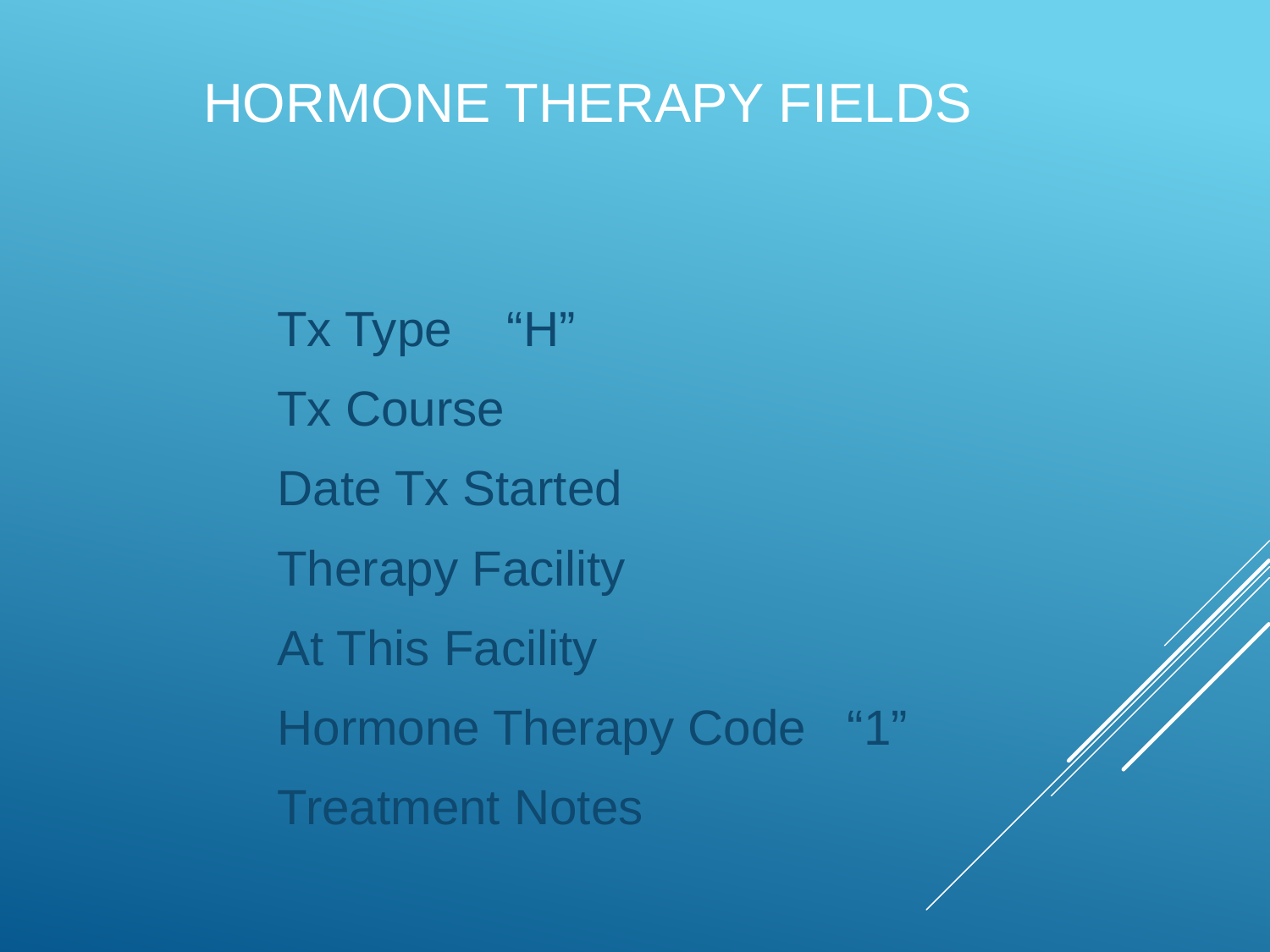

# Hormone Therapy Fields
Tx Type    “H”
Tx Course
Date Tx Started
Therapy Facility
At This Facility
Hormone Therapy Code   “1”
Treatment Notes